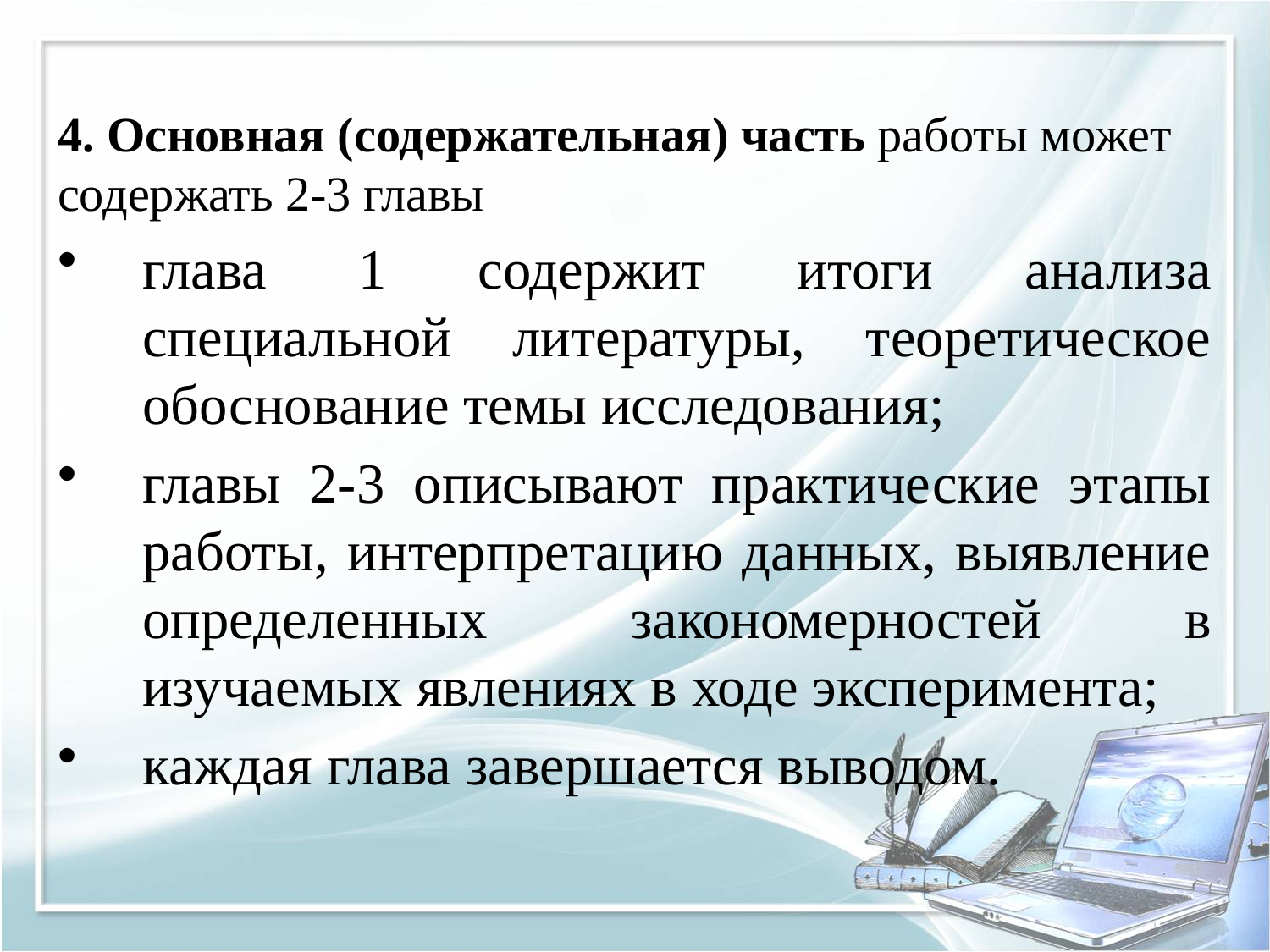

4. Основная (содержательная) часть работы может содержать 2-3 главы
глава 1 содержит итоги анализа специальной литературы, теоретическое обоснование темы исследования;
главы 2-3 описывают практические этапы работы, интерпретацию данных, выявление определенных закономерностей в изучаемых явлениях в ходе эксперимента;
каждая глава завершается выводом.